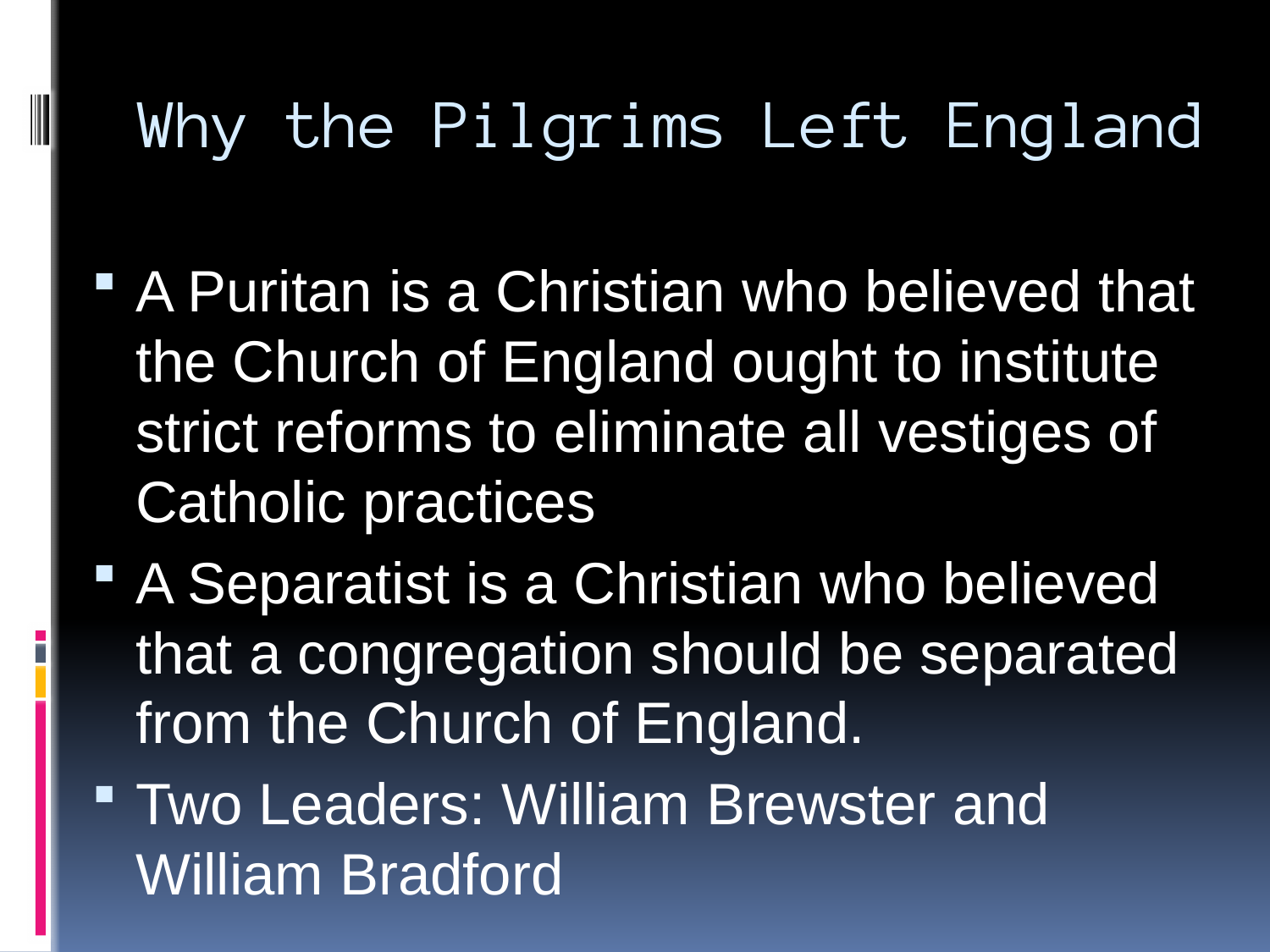

# Why the Pilgrims Left England
A Puritan is a Christian who believed that the Church of England ought to institute strict reforms to eliminate all vestiges of Catholic practices
A Separatist is a Christian who believed that a congregation should be separated from the Church of England.
Two Leaders: William Brewster and William Bradford